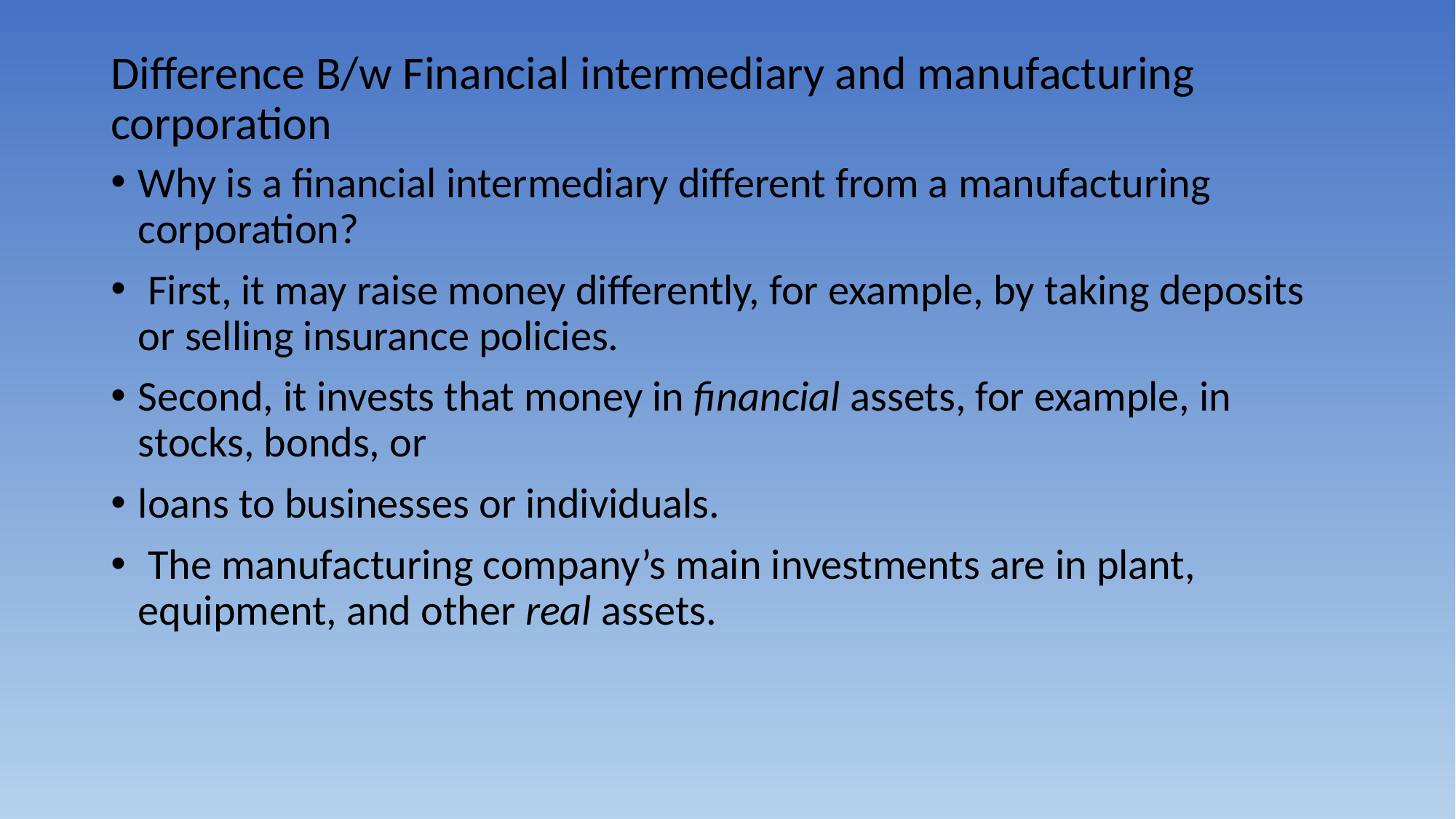

# Difference B/w Financial intermediary and manufacturing corporation
Why is a financial intermediary different from a manufacturing corporation?
 First, it may raise money differently, for example, by taking deposits or selling insurance policies.
Second, it invests that money in financial assets, for example, in stocks, bonds, or
loans to businesses or individuals.
 The manufacturing company’s main investments are in plant, equipment, and other real assets.